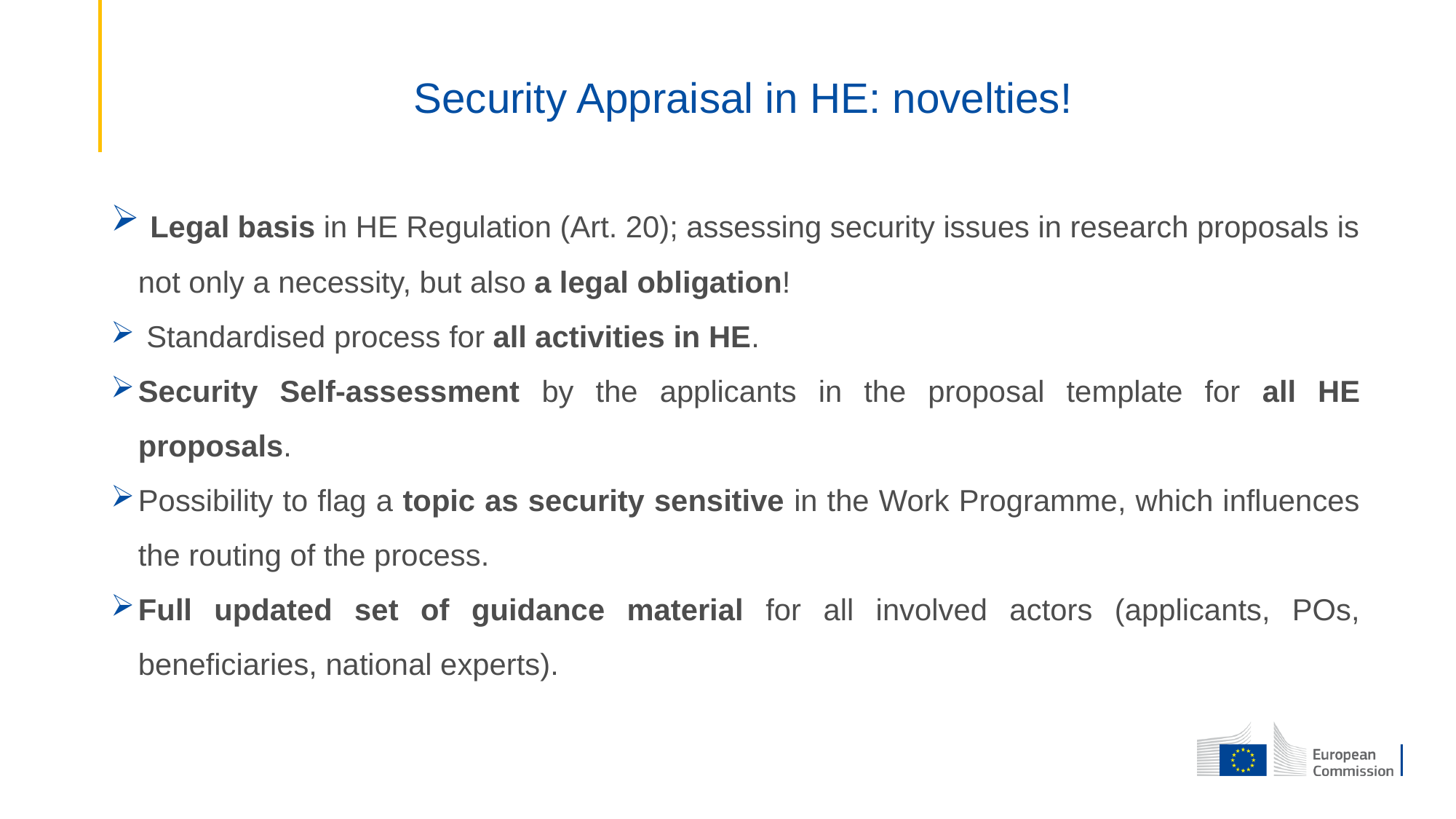

# Security Appraisal in HE: novelties!
 Legal basis in HE Regulation (Art. 20); assessing security issues in research proposals is not only a necessity, but also a legal obligation!
 Standardised process for all activities in HE.
Security Self-assessment by the applicants in the proposal template for all HE proposals.
Possibility to flag a topic as security sensitive in the Work Programme, which influences the routing of the process.
Full updated set of guidance material for all involved actors (applicants, POs, beneficiaries, national experts).